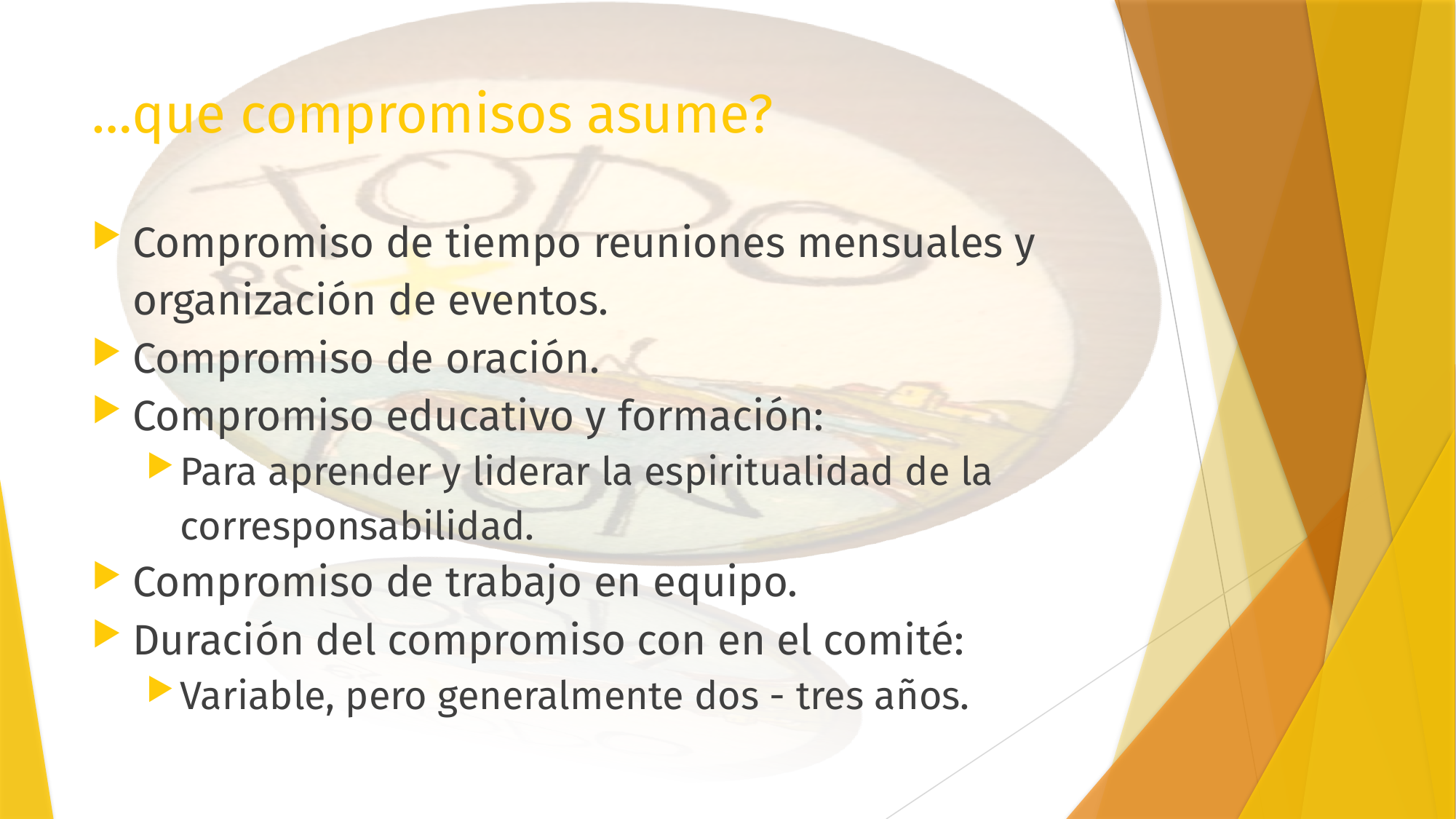

# …que compromisos asume?
Compromiso de tiempo reuniones mensuales y organización de eventos.
Compromiso de oración.
Compromiso educativo y formación:
Para aprender y liderar la espiritualidad de la corresponsabilidad.
Compromiso de trabajo en equipo.
Duración del compromiso con en el comité:
Variable, pero generalmente dos - tres años.